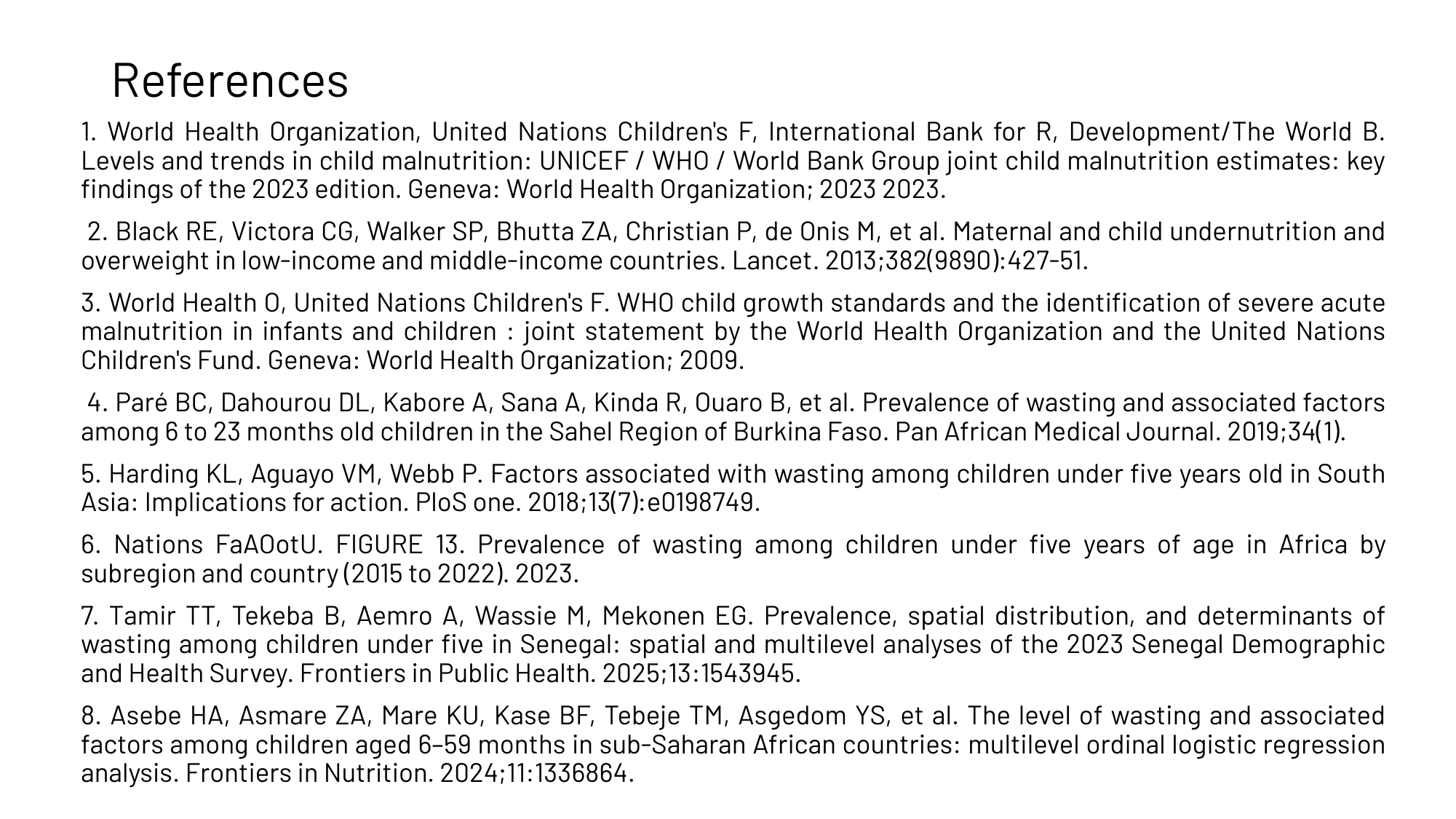

# References
1. World Health Organization, United Nations Children's F, International Bank for R, Development/The World B. Levels and trends in child malnutrition: UNICEF / WHO / World Bank Group joint child malnutrition estimates: key findings of the 2023 edition. Geneva: World Health Organization; 2023 2023.
 2. Black RE, Victora CG, Walker SP, Bhutta ZA, Christian P, de Onis M, et al. Maternal and child undernutrition and overweight in low-income and middle-income countries. Lancet. 2013;382(9890):427-51.
3. World Health O, United Nations Children's F. WHO child growth standards and the identification of severe acute malnutrition in infants and children : joint statement by the World Health Organization and the United Nations Children's Fund. Geneva: World Health Organization; 2009.
 4. Paré BC, Dahourou DL, Kabore A, Sana A, Kinda R, Ouaro B, et al. Prevalence of wasting and associated factors among 6 to 23 months old children in the Sahel Region of Burkina Faso. Pan African Medical Journal. 2019;34(1).
5. Harding KL, Aguayo VM, Webb P. Factors associated with wasting among children under five years old in South Asia: Implications for action. PloS one. 2018;13(7):e0198749.
6. Nations FaAOotU. FIGURE 13. Prevalence of wasting among children under five years of age in Africa by subregion and country (2015 to 2022). 2023.
7. Tamir TT, Tekeba B, Aemro A, Wassie M, Mekonen EG. Prevalence, spatial distribution, and determinants of wasting among children under five in Senegal: spatial and multilevel analyses of the 2023 Senegal Demographic and Health Survey. Frontiers in Public Health. 2025;13:1543945.
8. Asebe HA, Asmare ZA, Mare KU, Kase BF, Tebeje TM, Asgedom YS, et al. The level of wasting and associated factors among children aged 6–59 months in sub-Saharan African countries: multilevel ordinal logistic regression analysis. Frontiers in Nutrition. 2024;11:1336864.